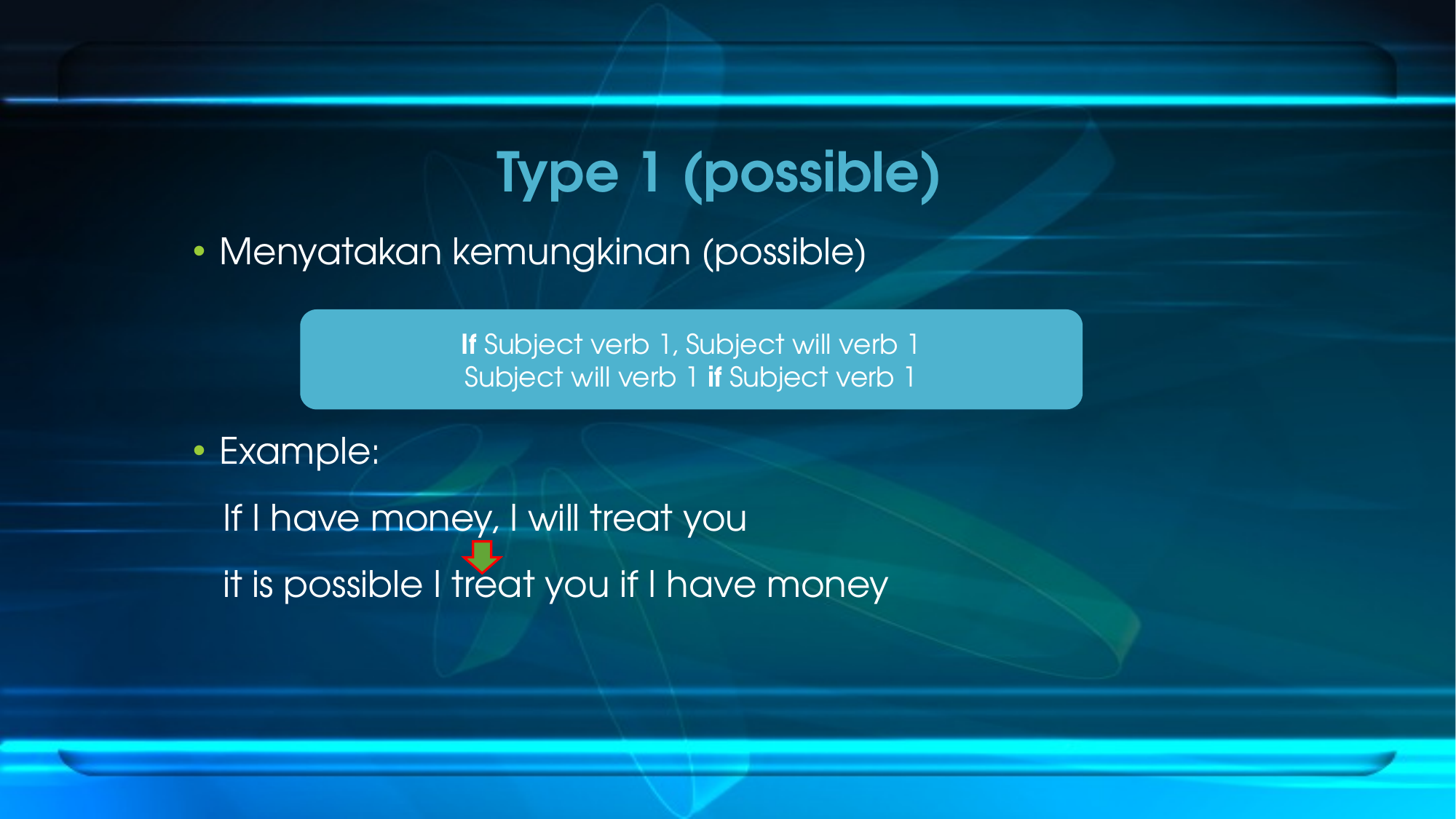

# Type 1 (possible)
Menyatakan kemungkinan (possible)

Example:
   If I have money, I will treat you
   it is possible I treat you if I have money
If Subject verb 1, Subject will verb 1
Subject will verb 1 if Subject verb 1